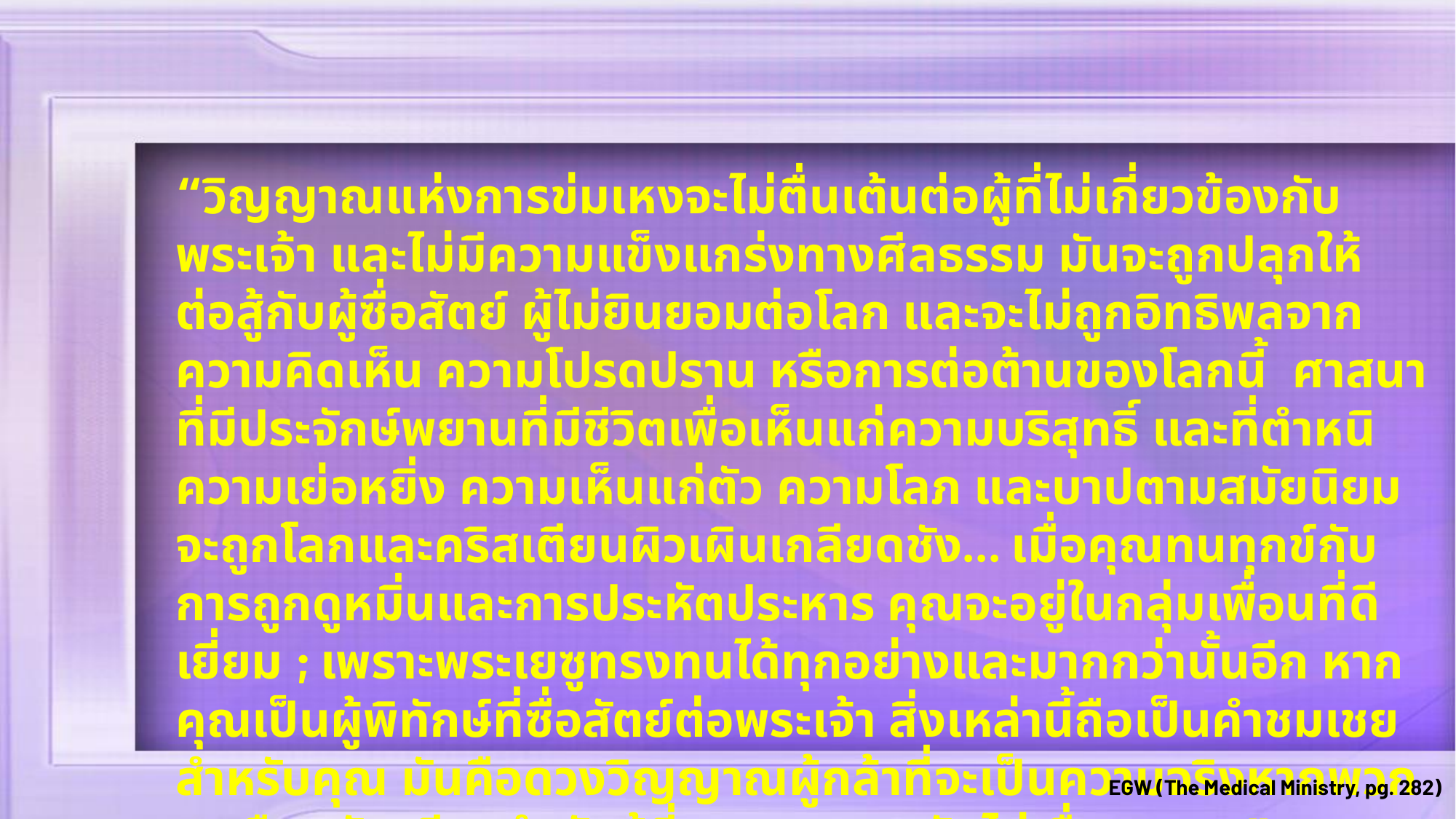

“วิญญาณแห่งการข่มเหงจะไม่ตื่นเต้นต่อผู้ที่ไม่เกี่ยวข้องกับพระเจ้า และไม่มีความแข็งแกร่งทางศีลธรรม มันจะถูกปลุกให้ต่อสู้กับผู้ซื่อสัตย์ ผู้ไม่ยินยอมต่อโลก และจะไม่ถูกอิทธิพลจากความคิดเห็น ความโปรดปราน หรือการต่อต้านของโลกนี้  ศาสนาที่มีประจักษ์พยานที่มีชีวิตเพื่อเห็นแก่ความบริสุทธิ์ และที่ตำหนิความเย่อหยิ่ง ความเห็นแก่ตัว ความโลภ และบาปตามสมัยนิยม จะถูกโลกและคริสเตียนผิวเผินเกลียดชัง... เมื่อคุณทนทุกข์กับการถูกดูหมิ่นและการประหัตประหาร คุณจะอยู่ในกลุ่มเพื่อนที่ดีเยี่ยม ; เพราะพระเยซูทรงทนได้ทุกอย่างและมากกว่านั้นอีก หากคุณเป็นผู้พิทักษ์ที่ซื่อสัตย์ต่อพระเจ้า สิ่งเหล่านี้ถือเป็นคำชมเชยสำหรับคุณ มันคือดวงวิญญาณผู้กล้าที่จะเป็นความจริงหากพวกเขายืนหยัดเพียงลำพังผู้ที่จะชนะมงกุฎอันไม่เสื่อมสลาย"
EGW (The Medical Ministry, pg. 282)